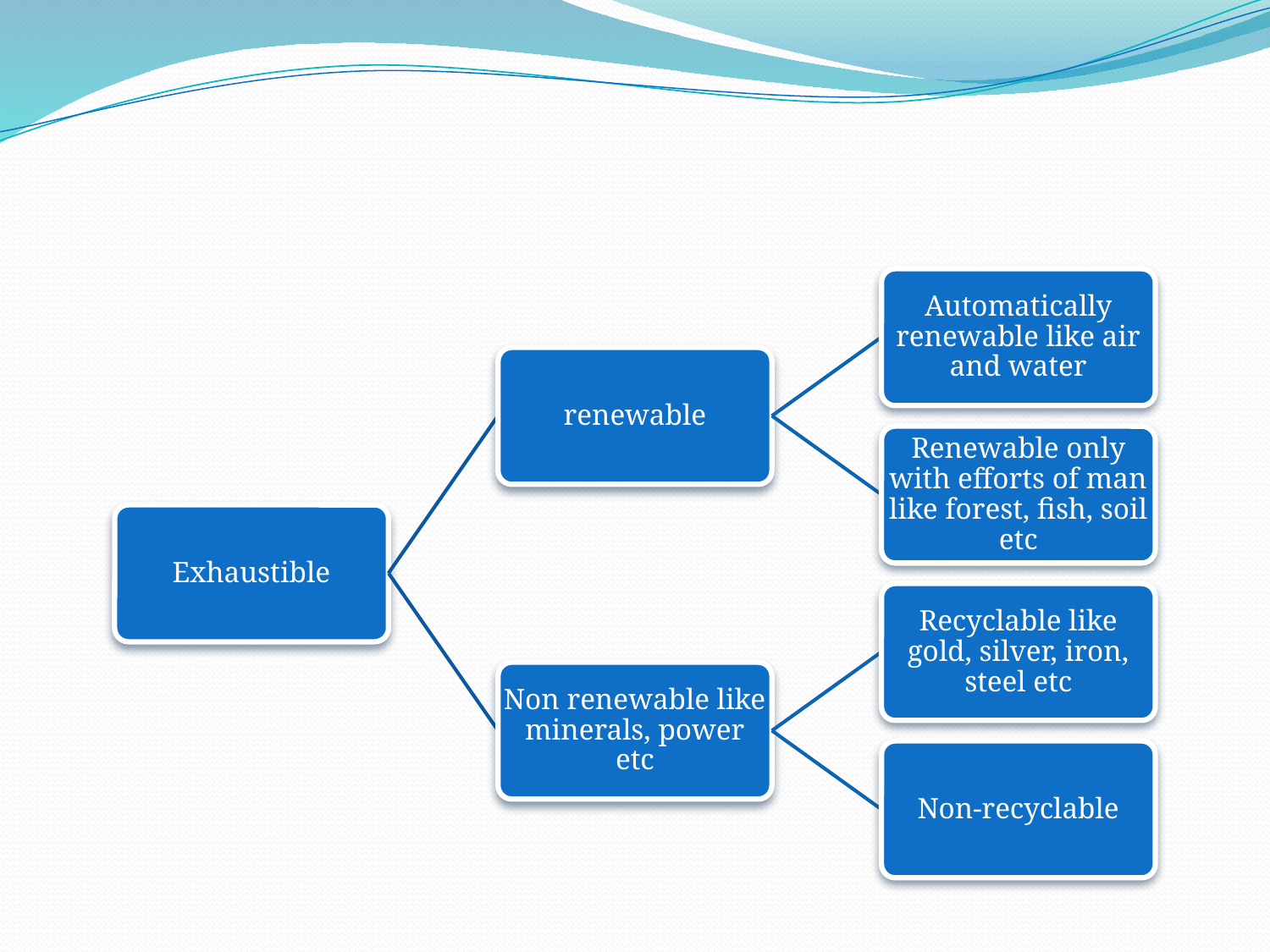

#
Exhaustible

renewable

Automatically renewable like air and water

Renewable only with efforts of man like forest, fish, soil etc

Non renewable like minerals, power etc

Recyclable like gold, silver, iron, steel etc

Non-recyclable